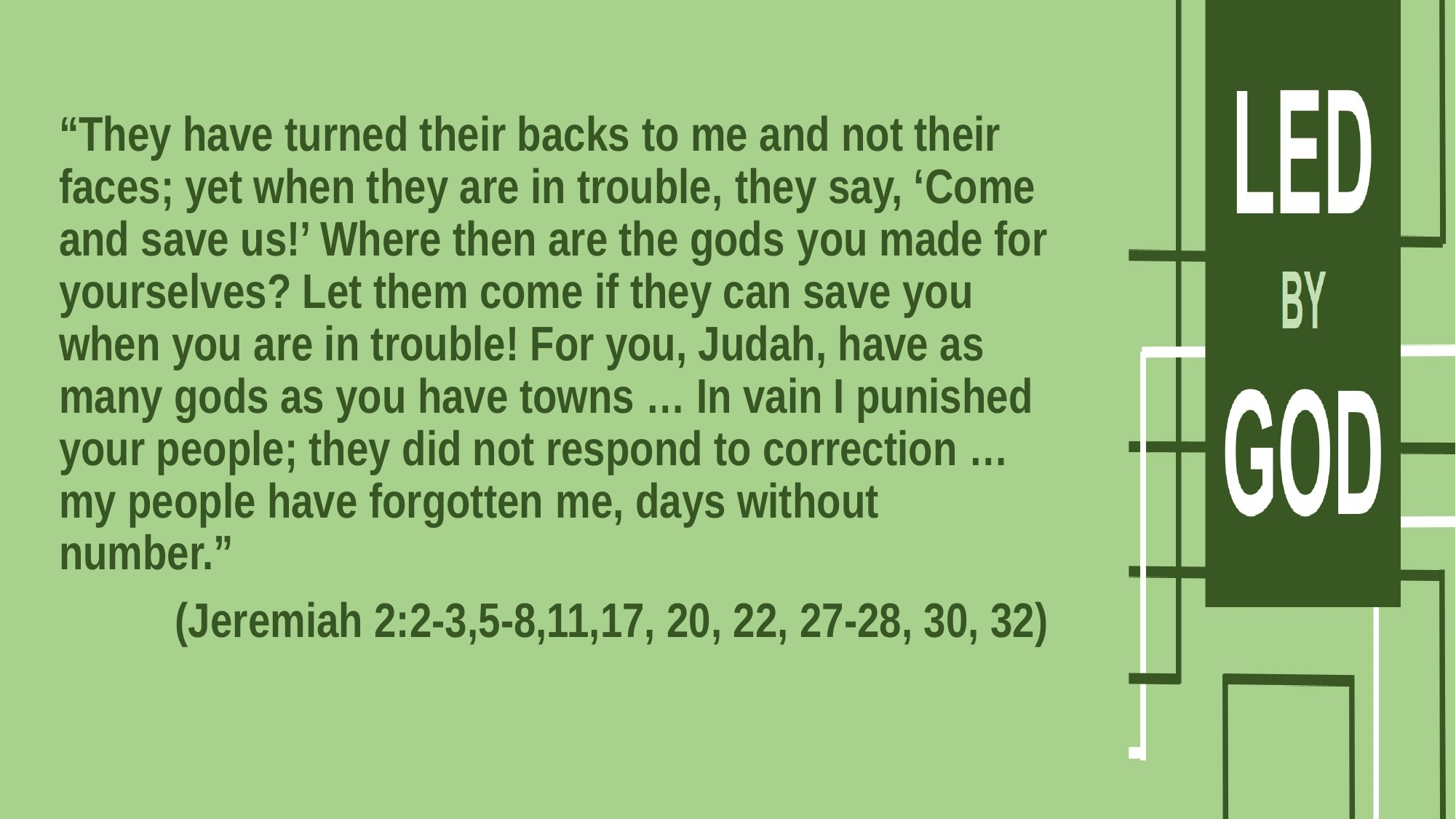

#
“They have turned their backs to me and not their faces; yet when they are in trouble, they say, ‘Come and save us!’ Where then are the gods you made for yourselves? Let them come if they can save you when you are in trouble! For you, Judah, have as many gods as you have towns … In vain I punished your people; they did not respond to correction … my people have forgotten me, days without number.”
(Jeremiah 2:2-3,5-8,11,17, 20, 22, 27-28, 30, 32)